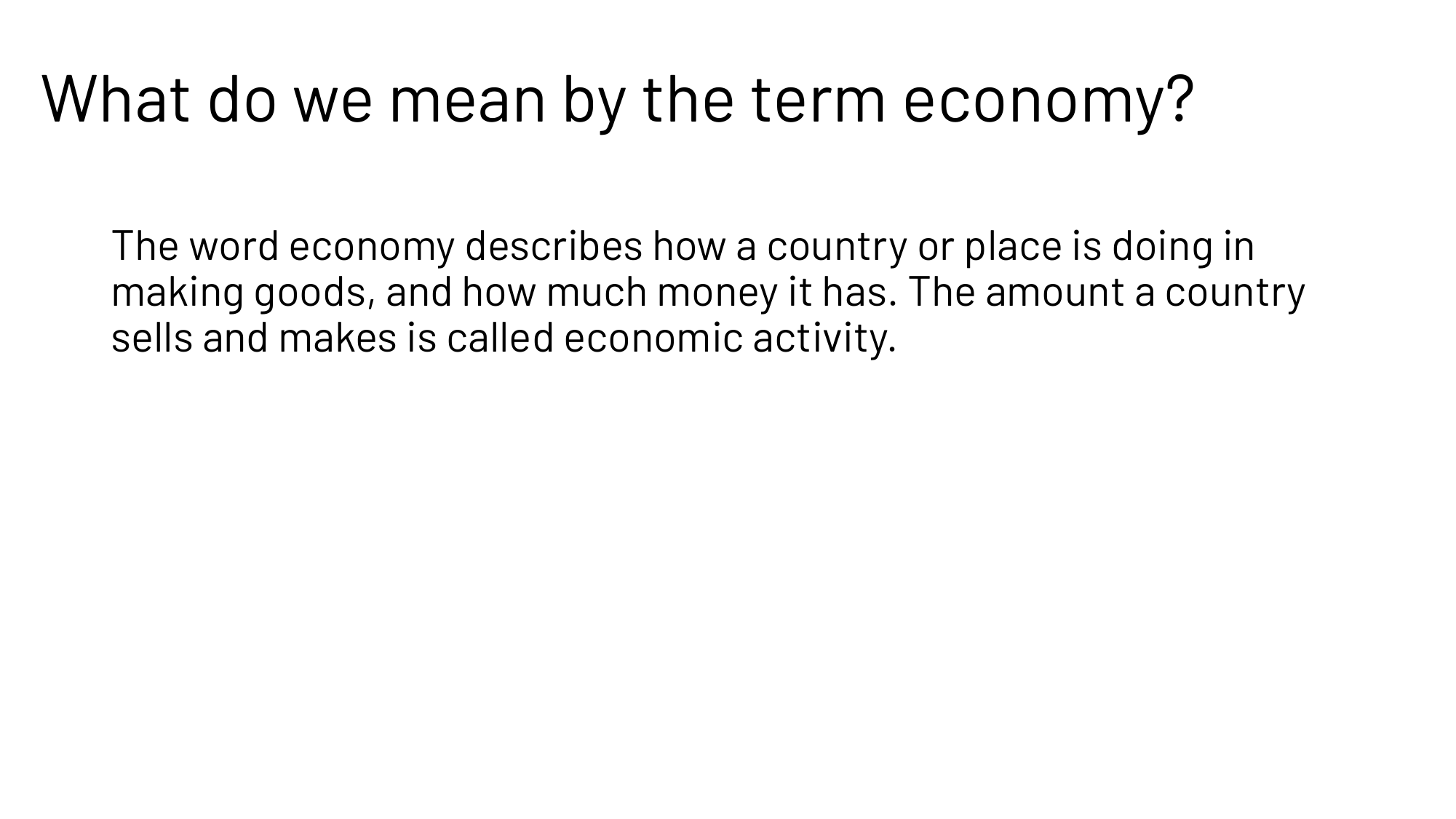

# What do we mean by the term economy?
The word economy describes how a country or place is doing in making goods, and how much money it has. The amount a country sells and makes is called economic activity.